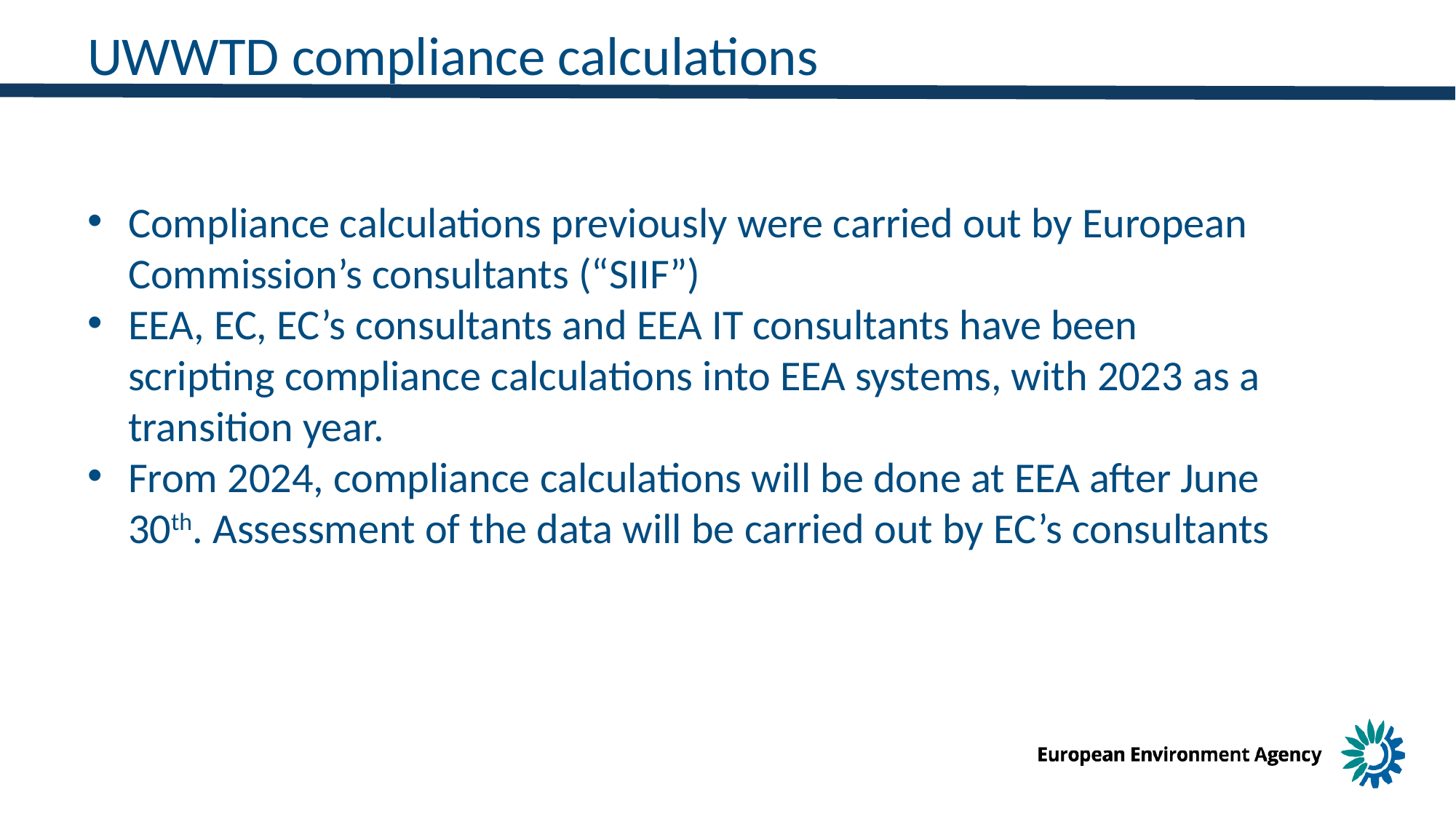

UWWTD compliance calculations
Compliance calculations previously were carried out by European Commission’s consultants (“SIIF”)
EEA, EC, EC’s consultants and EEA IT consultants have been scripting compliance calculations into EEA systems, with 2023 as a transition year.
From 2024, compliance calculations will be done at EEA after June 30th. Assessment of the data will be carried out by EC’s consultants